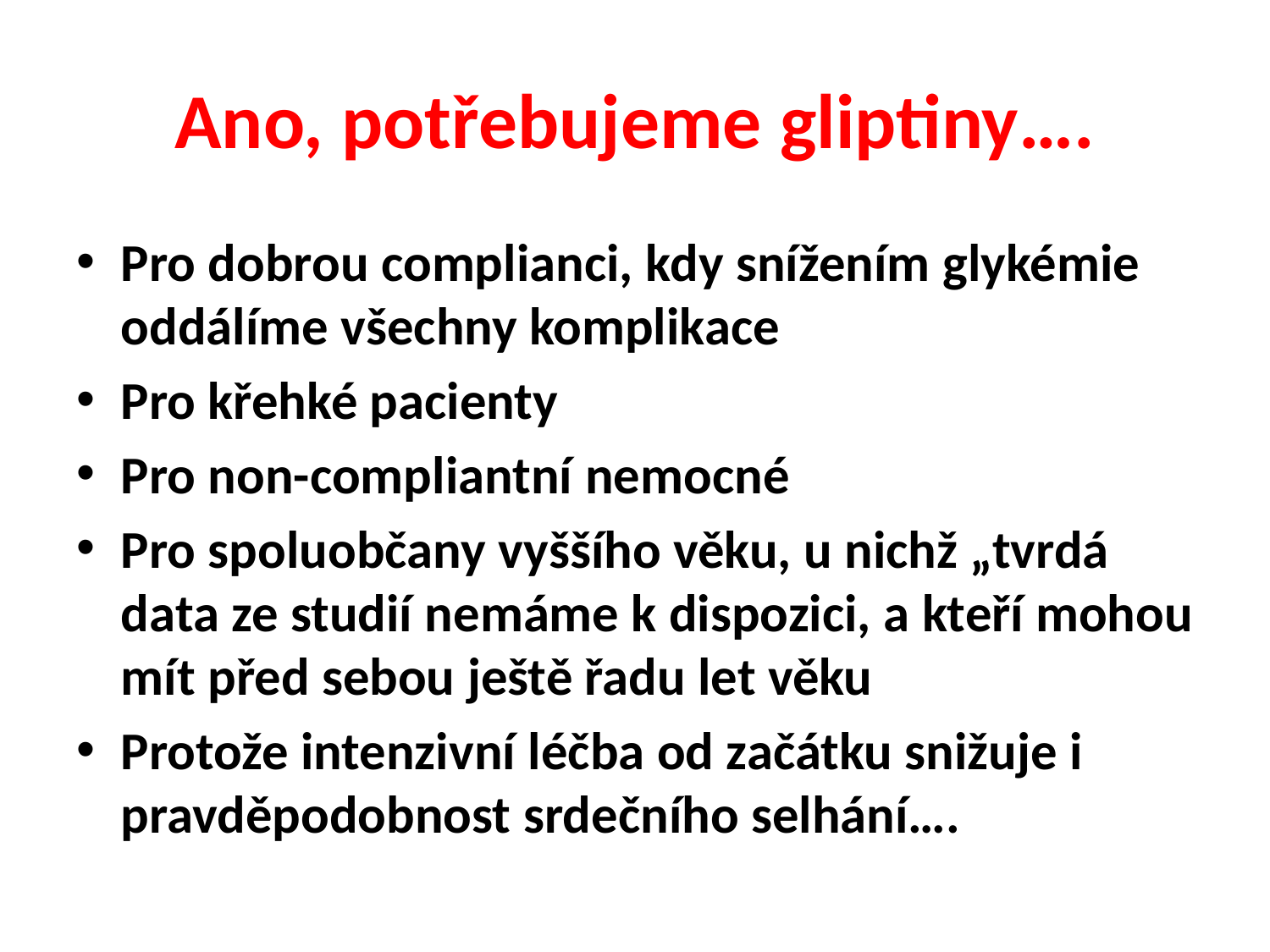

# Ano, potřebujeme gliptiny….
Pro dobrou complianci, kdy snížením glykémie oddálíme všechny komplikace
Pro křehké pacienty
Pro non-compliantní nemocné
Pro spoluobčany vyššího věku, u nichž „tvrdá data ze studií nemáme k dispozici, a kteří mohou mít před sebou ještě řadu let věku
Protože intenzivní léčba od začátku snižuje i pravděpodobnost srdečního selhání….